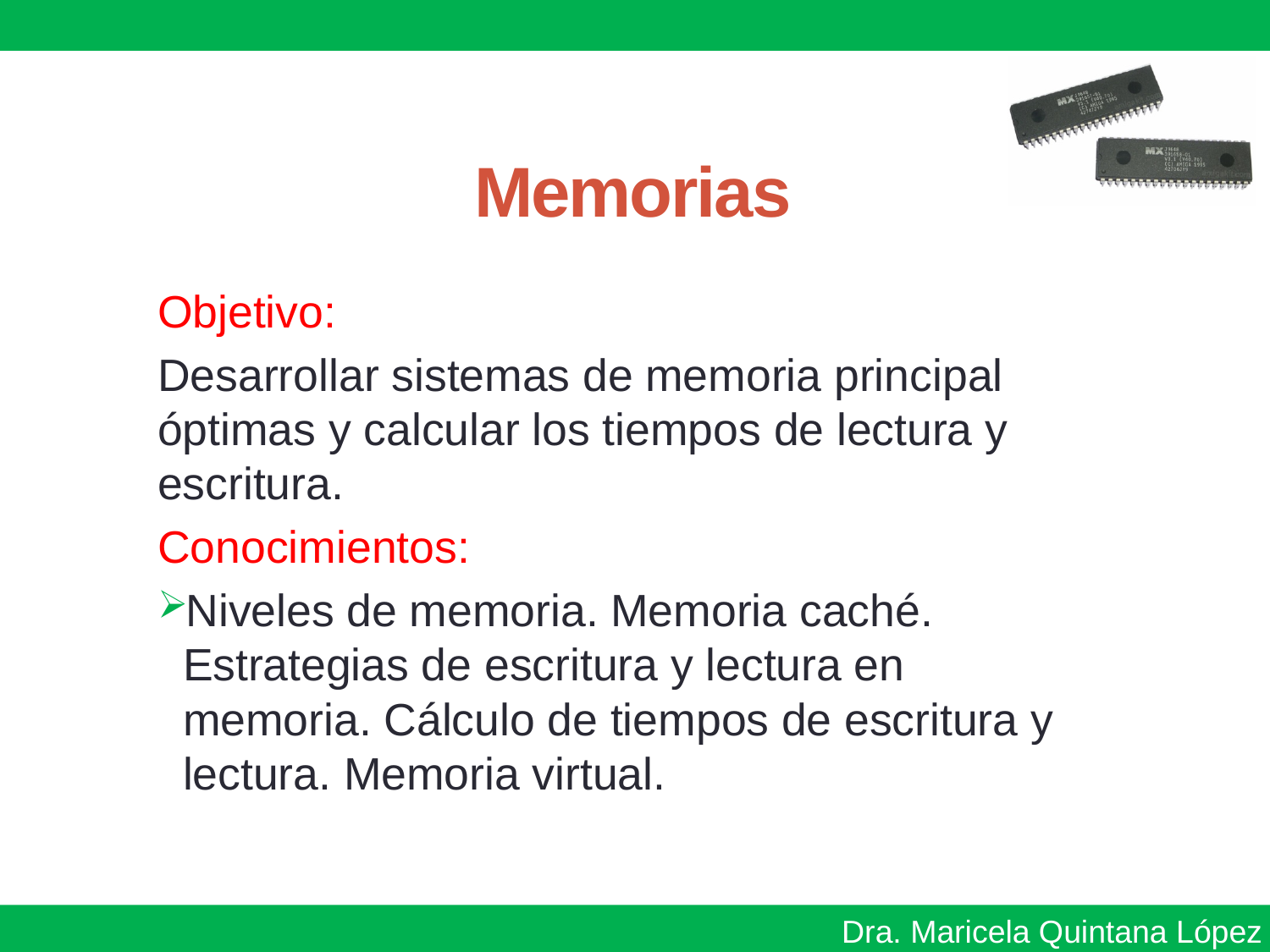

# Memorias
Objetivo:
Desarrollar sistemas de memoria principal óptimas y calcular los tiempos de lectura y escritura.
Conocimientos:
Niveles de memoria. Memoria caché. Estrategias de escritura y lectura en memoria. Cálculo de tiempos de escritura y lectura. Memoria virtual.